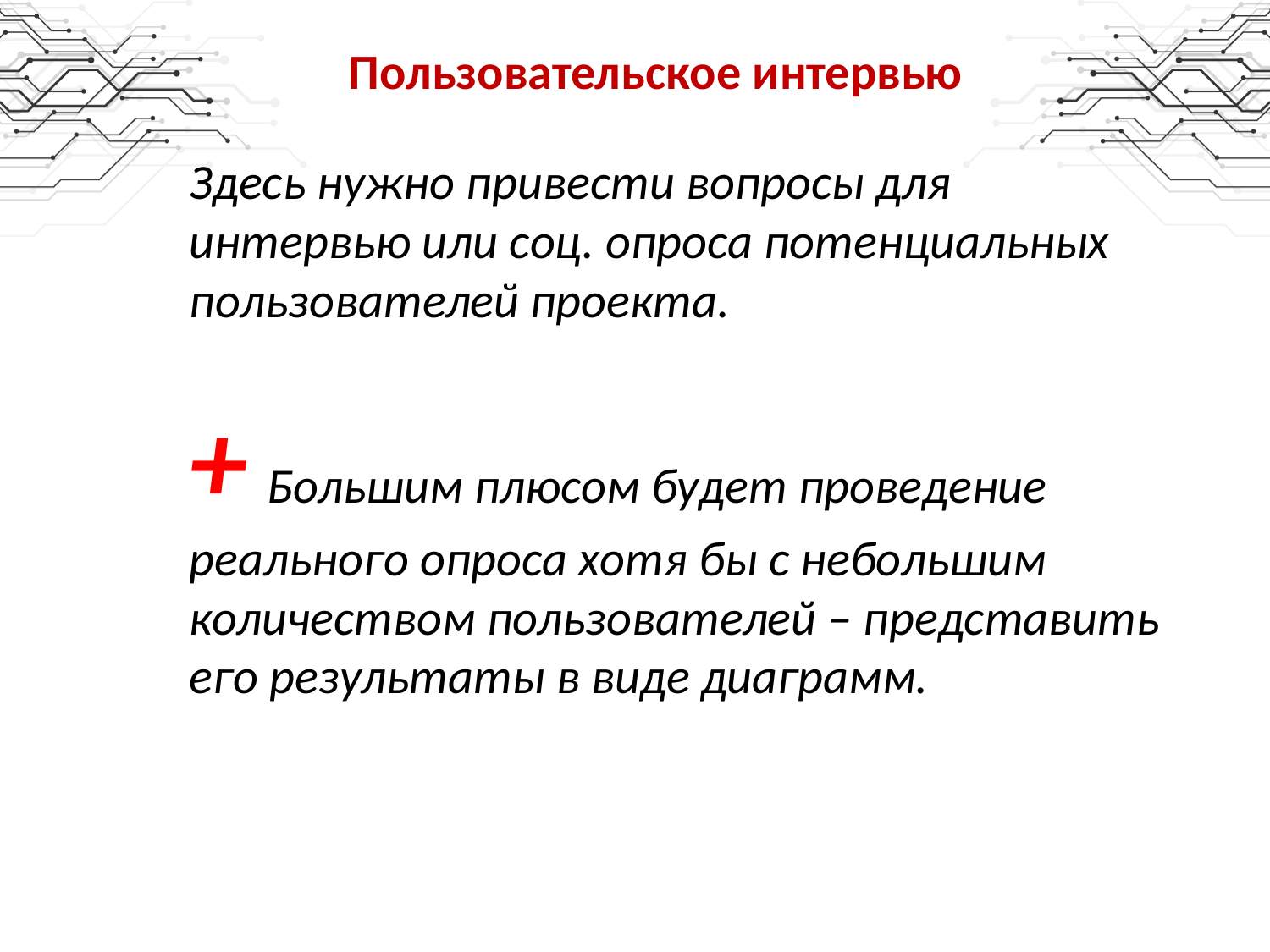

Пользовательское интервью
Здесь нужно привести вопросы для интервью или соц. опроса потенциальных пользователей проекта.

+ Большим плюсом будет проведение реального опроса хотя бы с небольшим количеством пользователей – представить его результаты в виде диаграмм.